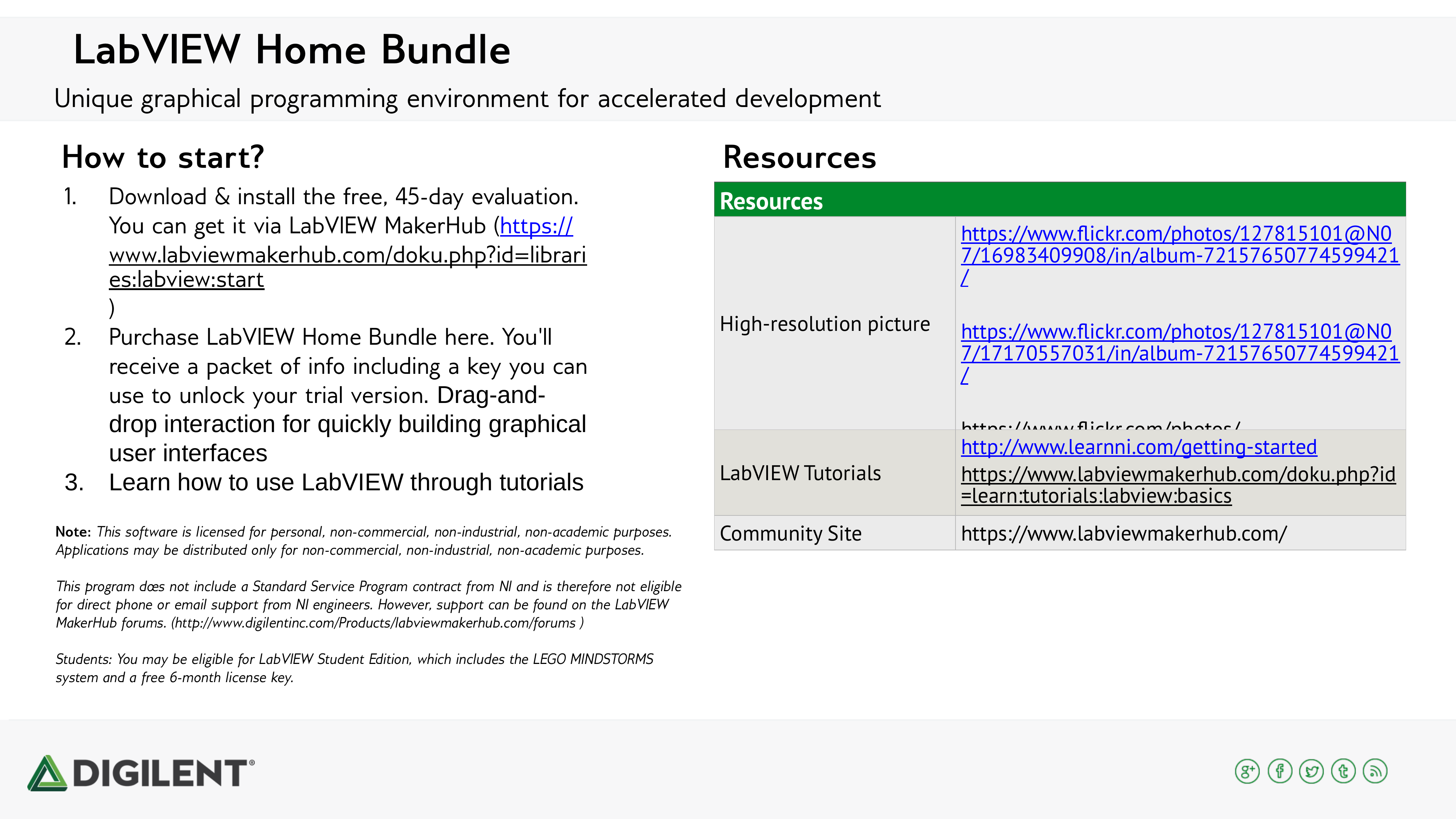

LabVIEW Home Bundle
 Unique graphical programming environment for accelerated development
How to start?
Resources
Download & install the free, 45-day evaluation. You can get it via LabVIEW MakerHub (https://www.labviewmakerhub.com/doku.php?id=libraries:labview:start)
Purchase LabVIEW Home Bundle here. You'll receive a packet of info including a key you can use to unlock your trial version. Drag-and-drop interaction for quickly building graphical user interfaces
Learn how to use LabVIEW through tutorials
| Resources |  |
| --- | --- |
| High-resolution picture | https://www.flickr.com/photos/127815101@N07/16983409908/in/album-72157650774599421/ https://www.flickr.com/photos/127815101@N07/17170557031/in/album-72157650774599421/ https://www.flickr.com/photos/127815101@N07/16983409758/in/album-72157650774599421/ |
| LabVIEW Tutorials | http://www.learnni.com/getting-started https://www.labviewmakerhub.com/doku.php?id=learn:tutorials:labview:basics |
| Community Site | https://www.labviewmakerhub.com/ |
Note: This software is licensed for personal, non-commercial, non-industrial, non-academic purposes. Applications may be distributed only for non-commercial, non-industrial, non-academic purposes. 
This program does not include a Standard Service Program contract from NI and is therefore not eligible for direct phone or email support from NI engineers. However, support can be found on the LabVIEW MakerHub forums. (http://www.digilentinc.com/Products/labviewmakerhub.com/forums )
Students: You may be eligible for LabVIEW Student Edition, which includes the LEGO MINDSTORMS system and a free 6-month license key.